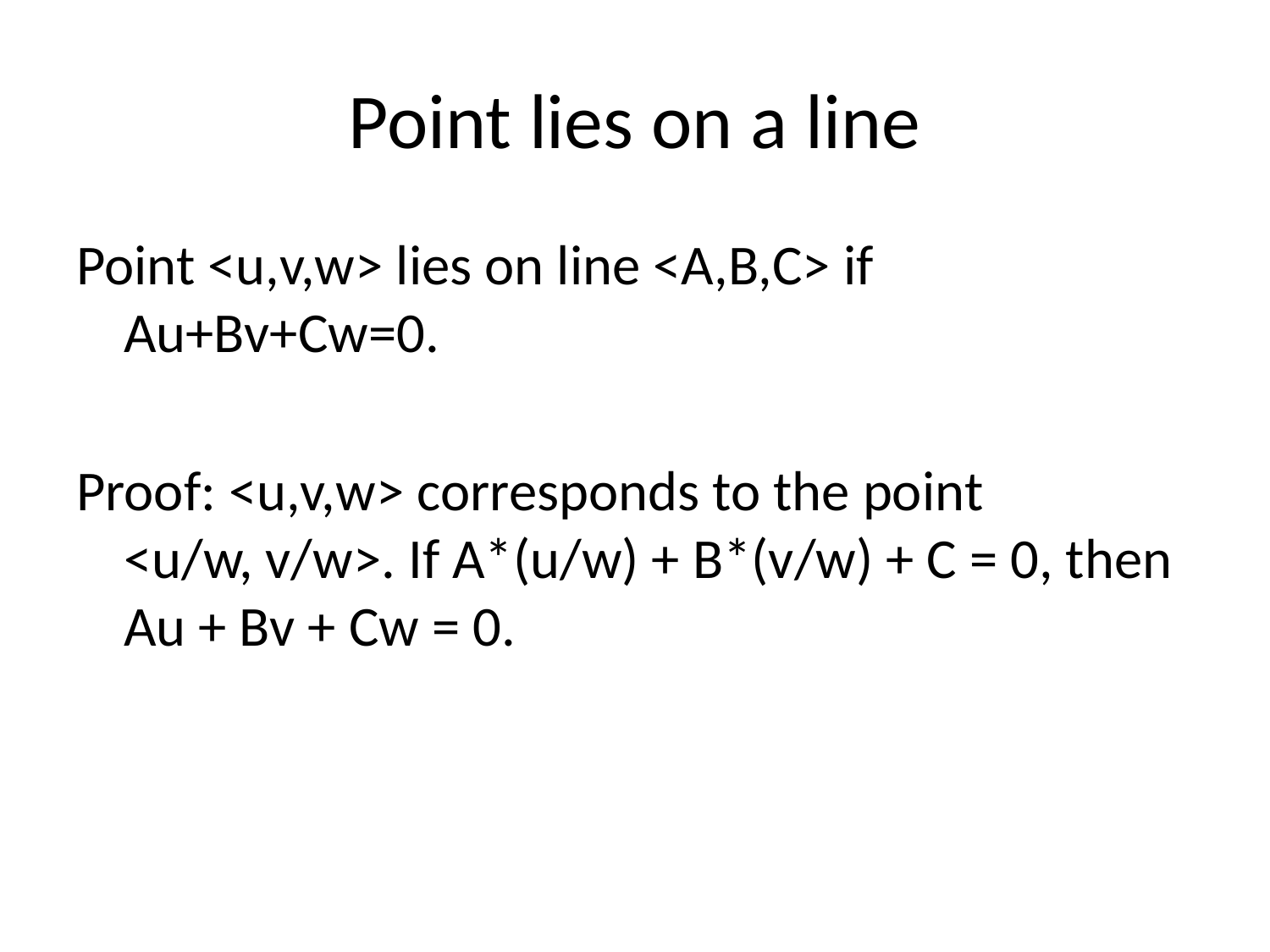

# Point lies on a line
Point <u,v,w> lies on line <A,B,C> if Au+Bv+Cw=0.

Proof: <u,v,w> corresponds to the point        <u/w, v/w>. If A*(u/w) + B*(v/w) + C = 0, then Au + Bv + Cw = 0.